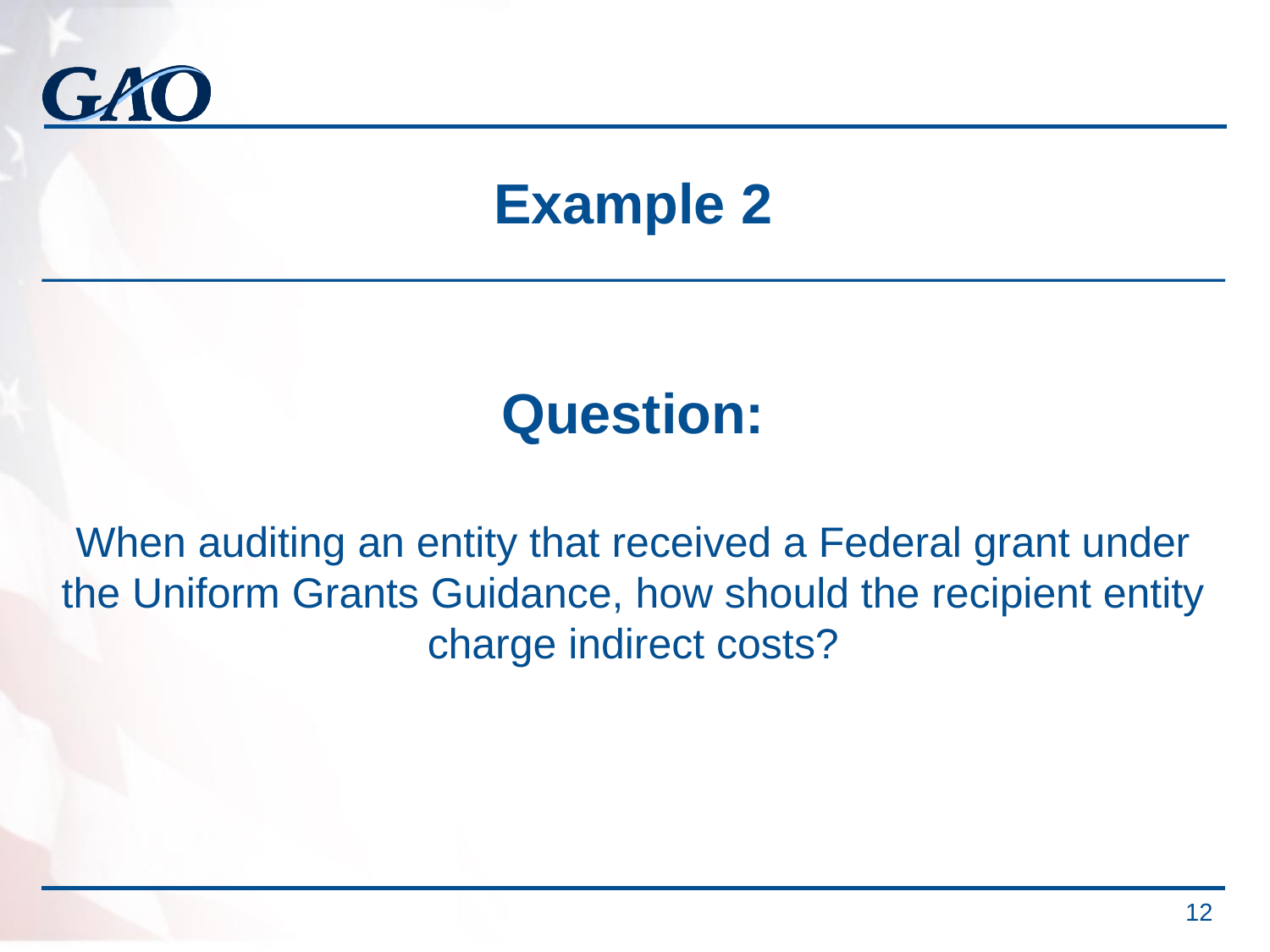

# Example 2

Question:

When auditing an entity that received a Federal grant under the Uniform Grants Guidance, how should the recipient entity charge indirect costs?

  12